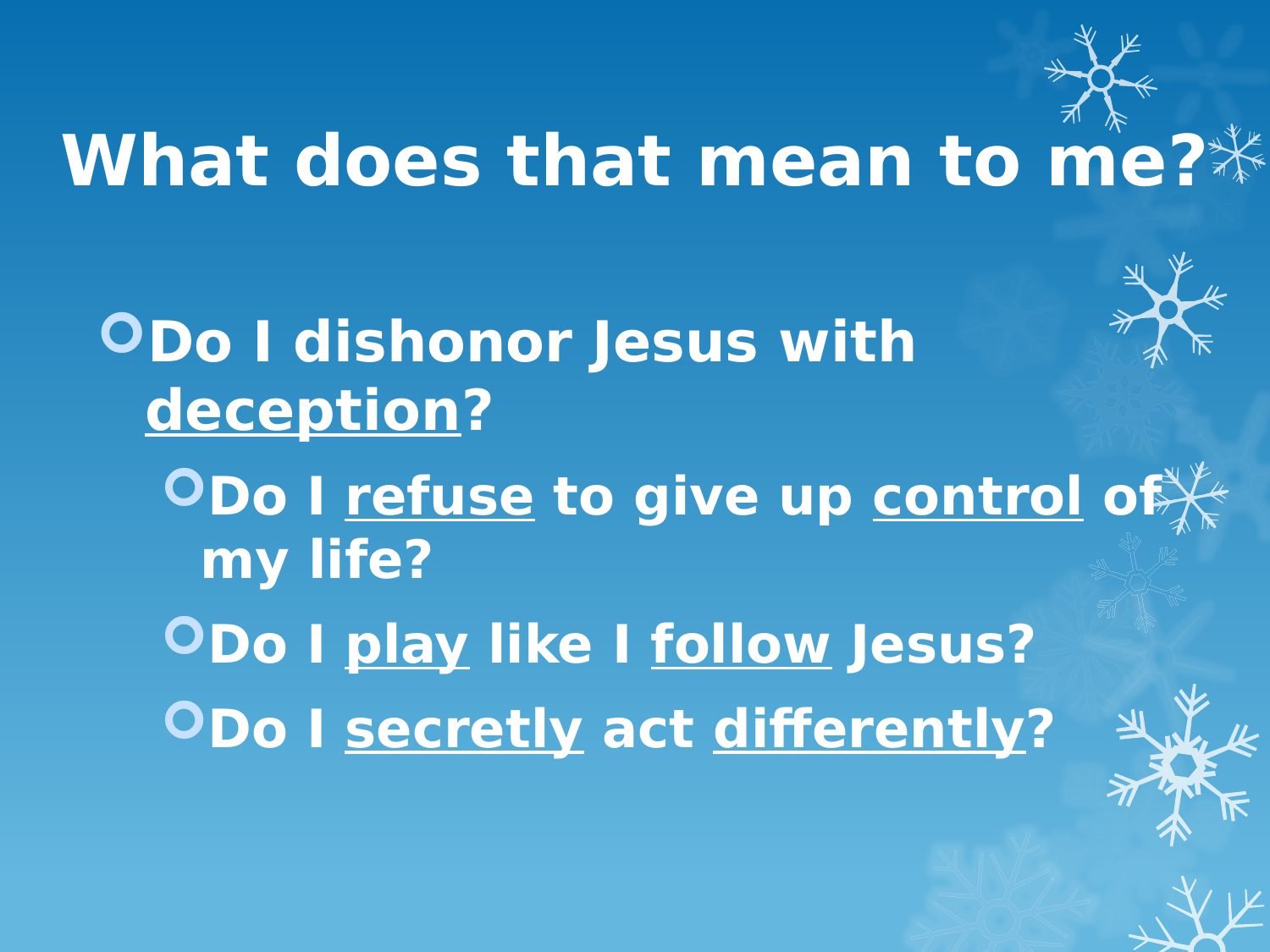

# What does that mean to me?
Do I dishonor Jesus with deception?
Do I refuse to give up control of my life?
Do I play like I follow Jesus?
Do I secretly act differently?